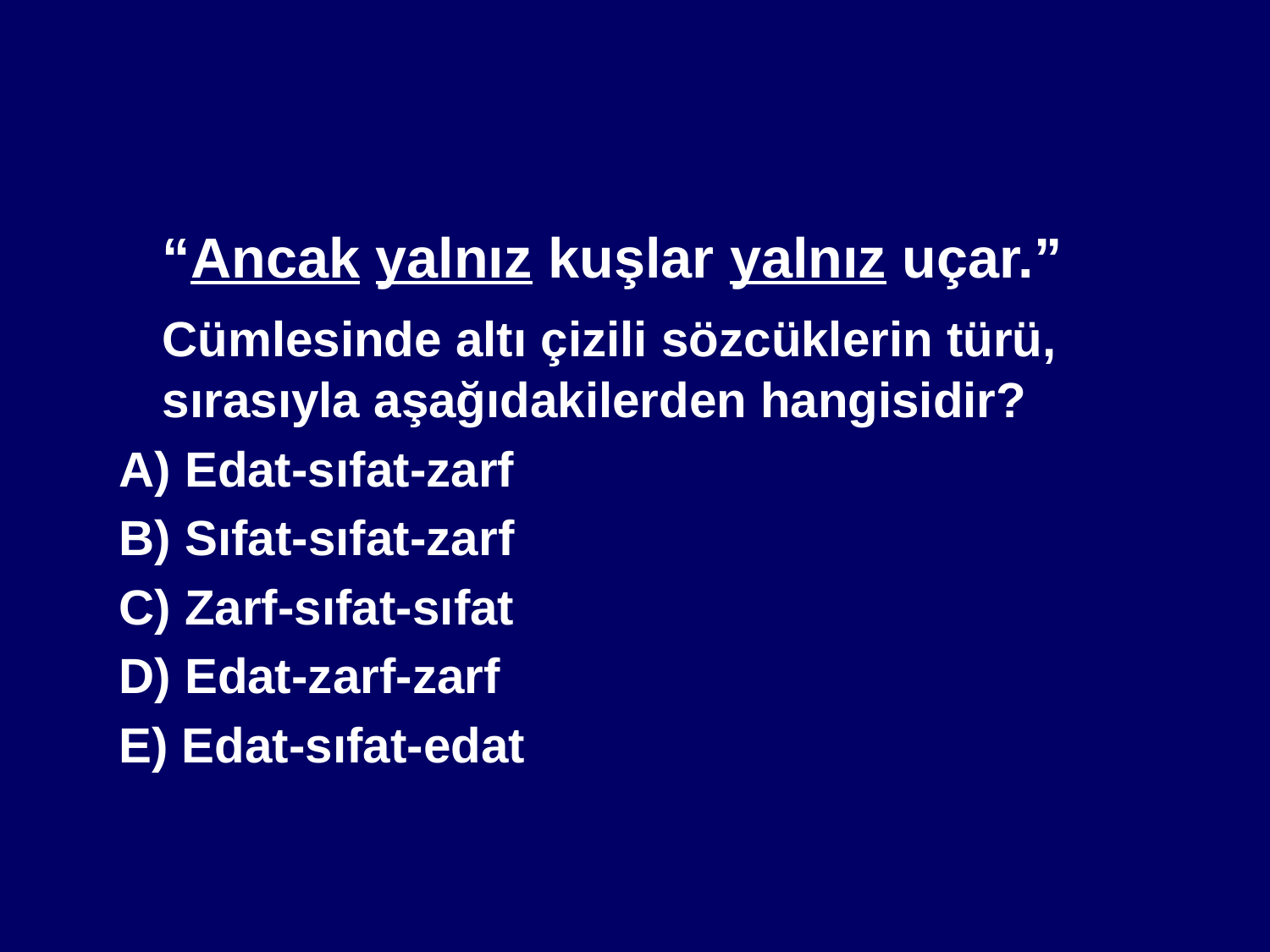

#

	“Ancak yalnız kuşlar yalnız uçar.”
	Cümlesinde altı çizili sözcüklerin türü, sırasıyla aşağıdakilerden hangisidir?
   A) Edat-sıfat-zarf
   B) Sıfat-sıfat-zarf
   C) Zarf-sıfat-sıfat
   D) Edat-zarf-zarf
   E) Edat-sıfat-edat